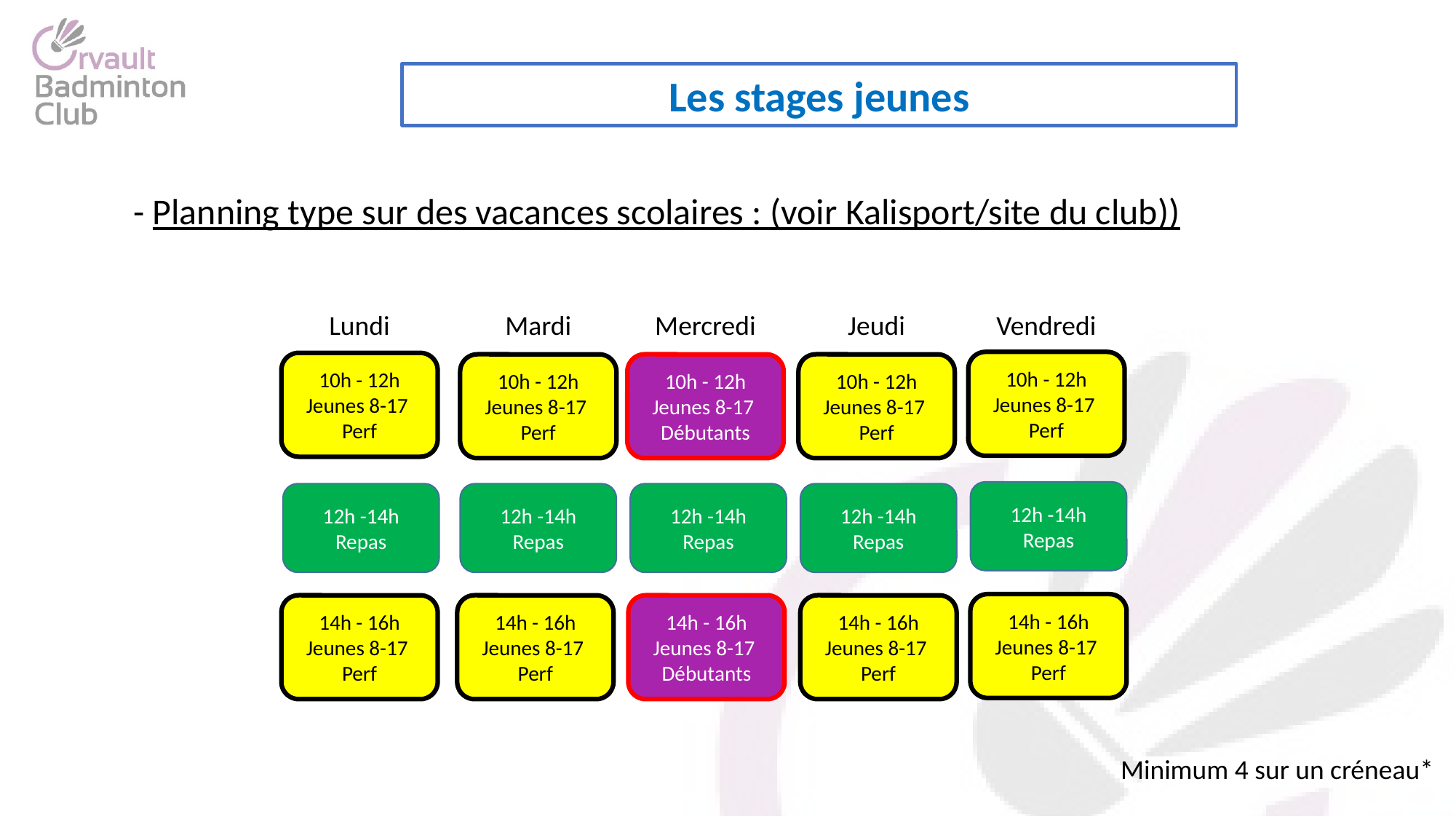

Les stages jeunes
- Planning type sur des vacances scolaires : (voir Kalisport/site du club))
Lundi
Mardi
Mercredi
Jeudi
Vendredi
10h - 12h
Jeunes 8-17
Perf
10h - 12h
Jeunes 8-17
Perf
10h - 12h
Jeunes 8-17
Perf
10h - 12h
Jeunes 8-17
Débutants
10h - 12h
Jeunes 8-17
Perf

12h -14h Repas

12h -14h Repas

12h -14h Repas

12h -14h Repas

12h -14h Repas

14h - 16h
Jeunes 8-17
Perf
14h - 16h
Jeunes 8-17
Perf
14h - 16h
Jeunes 8-17
Perf
14h - 16h
Jeunes 8-17
Débutants
14h - 16h
Jeunes 8-17
Perf
Minimum 4 sur un créneau*